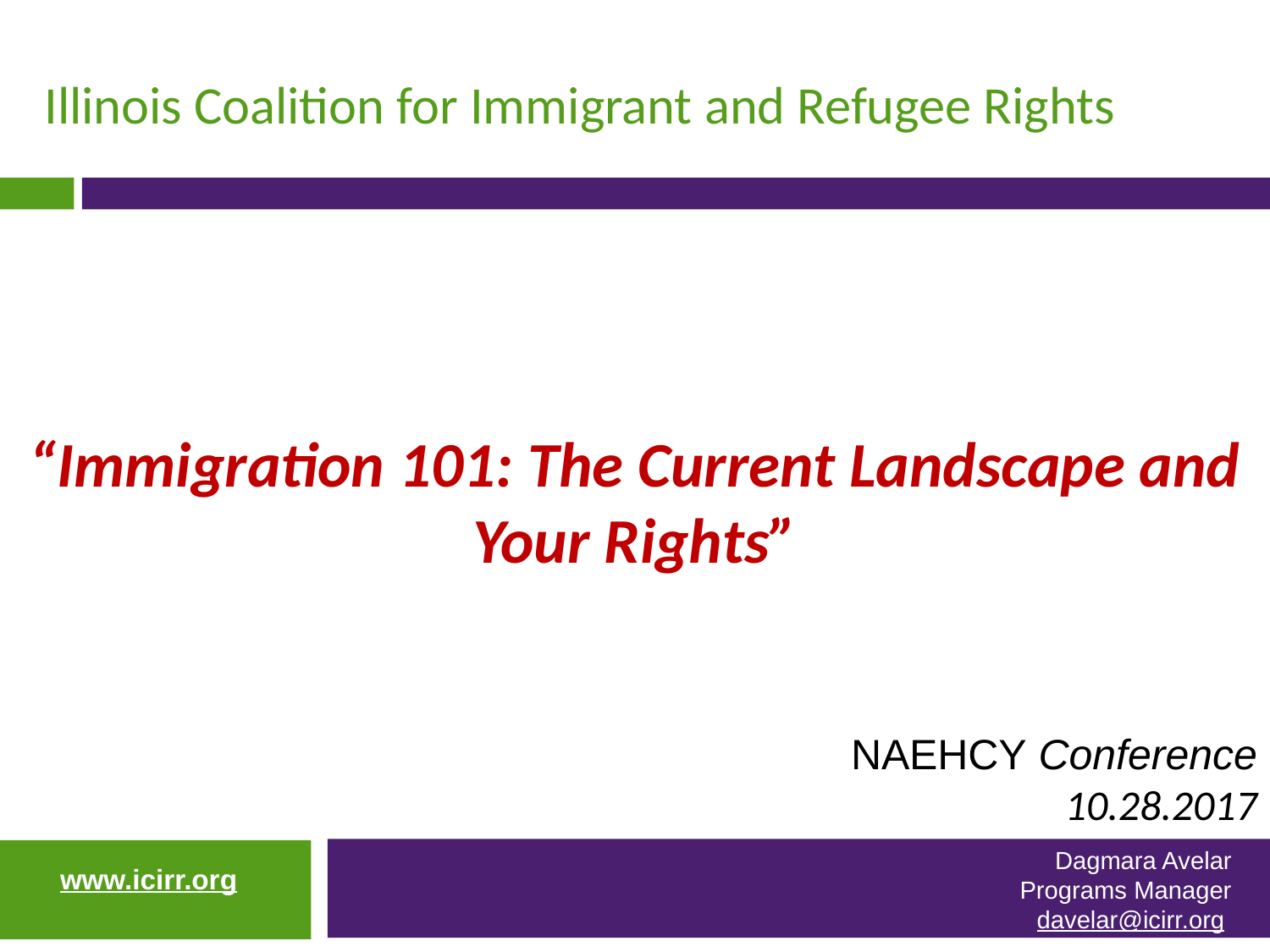

“Immigration 101: The Current Landscape and Your Rights”

NAEHCY Conference
10.28.2017

Dagmara Avelar
Programs Manager
davelar@icirr.org
6.2017
www.icirr.org